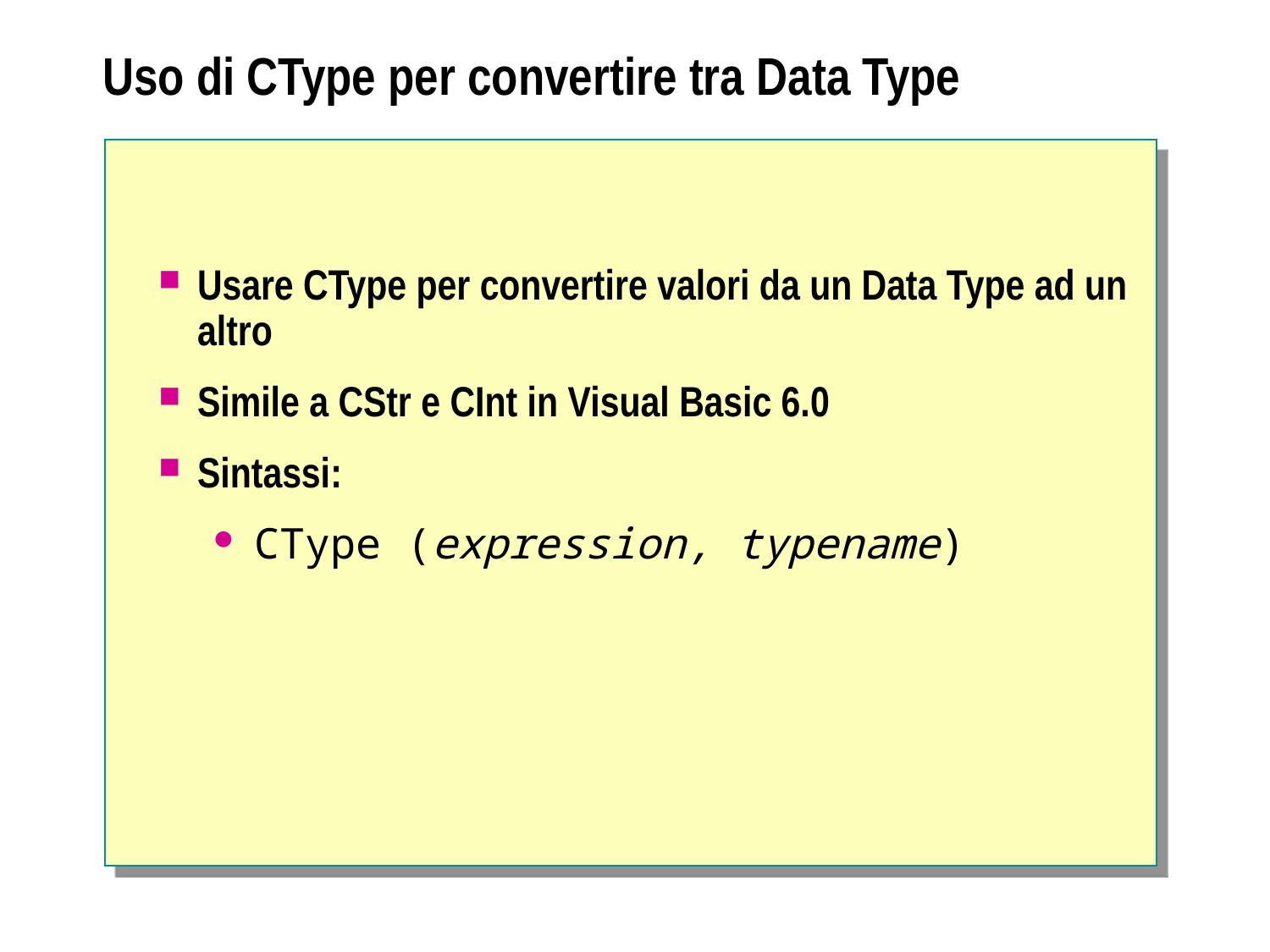

# Uso di CType per convertire tra Data Type
Usare CType per convertire valori da un Data Type ad un altro
Simile a CStr e CInt in Visual Basic 6.0
Sintassi:
CType (expression, typename)